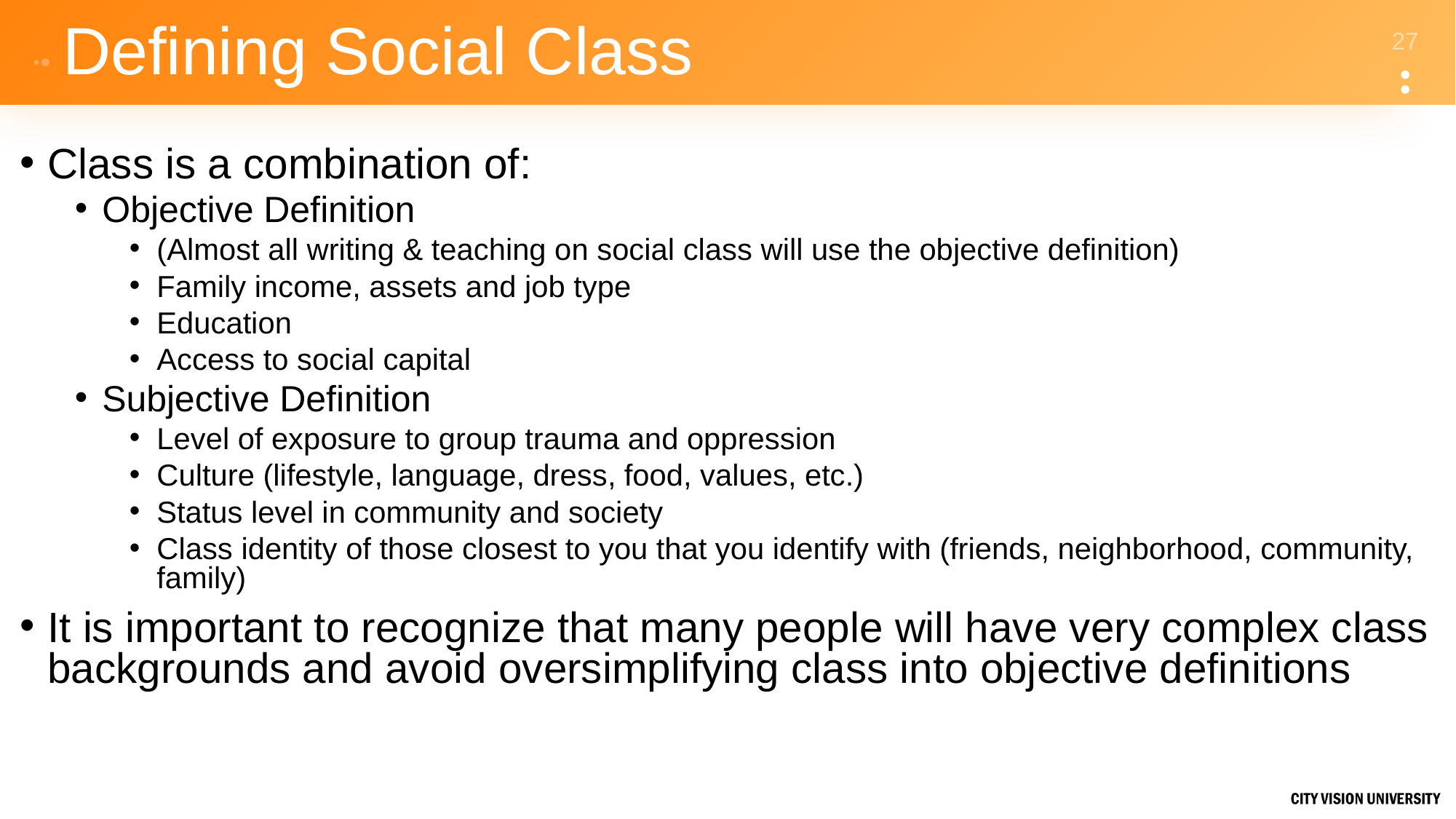

# Defining Social Class
Class is a combination of:
Objective Definition
(Almost all writing & teaching on social class will use the objective definition)
Family income, assets and job type
Education
Access to social capital
Subjective Definition
Level of exposure to group trauma and oppression
Culture (lifestyle, language, dress, food, values, etc.)
Status level in community and society
Class identity of those closest to you that you identify with (friends, neighborhood, community, family)
It is important to recognize that many people will have very complex class backgrounds and avoid oversimplifying class into objective definitions